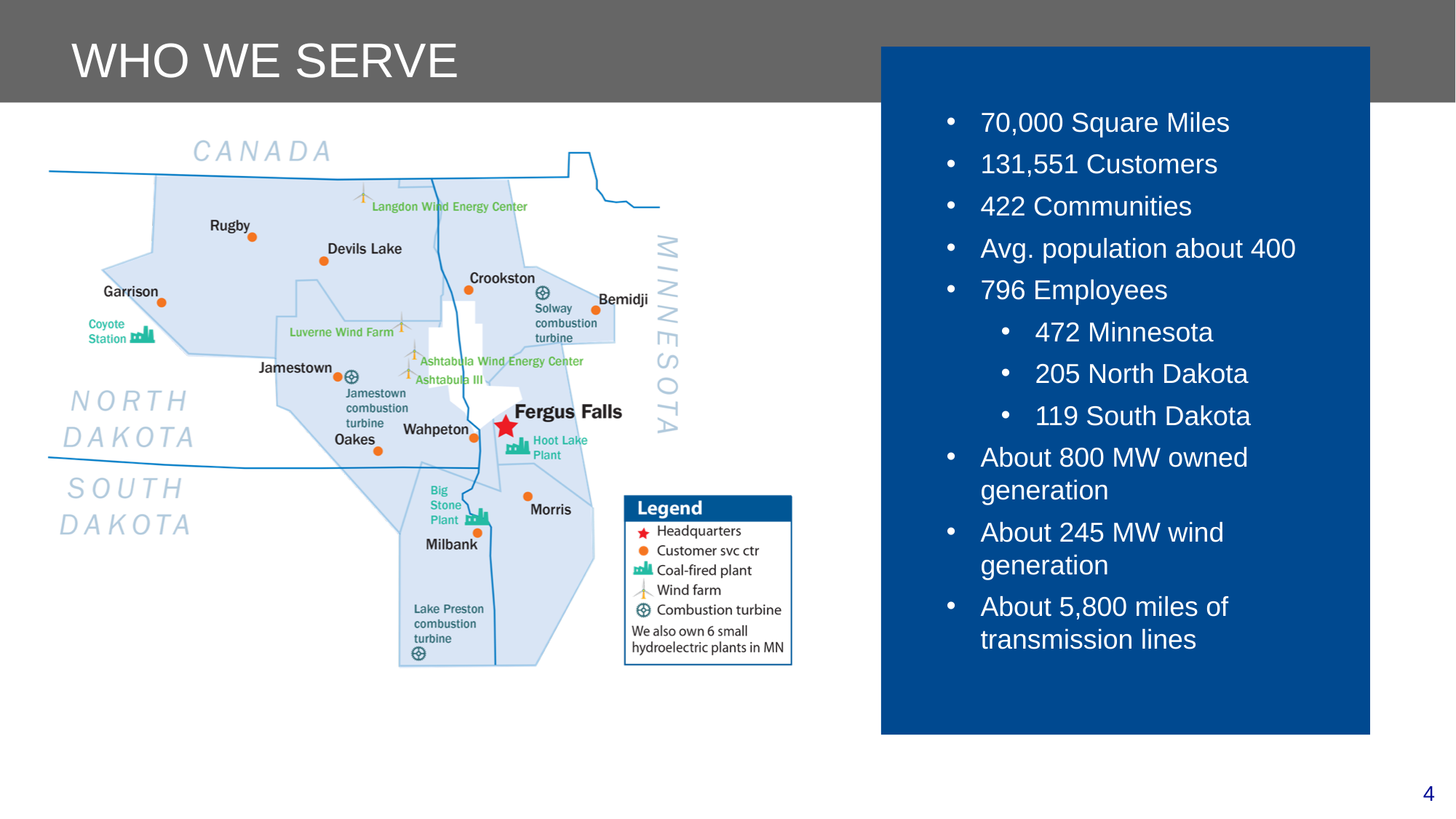

70,000 Square Miles
131,551 Customers
422 Communities
Avg. population about 400
796 Employees
472 Minnesota
205 North Dakota
119 South Dakota
About 800 MW owned generation
About 245 MW wind generation
About 5,800 miles of transmission lines

4